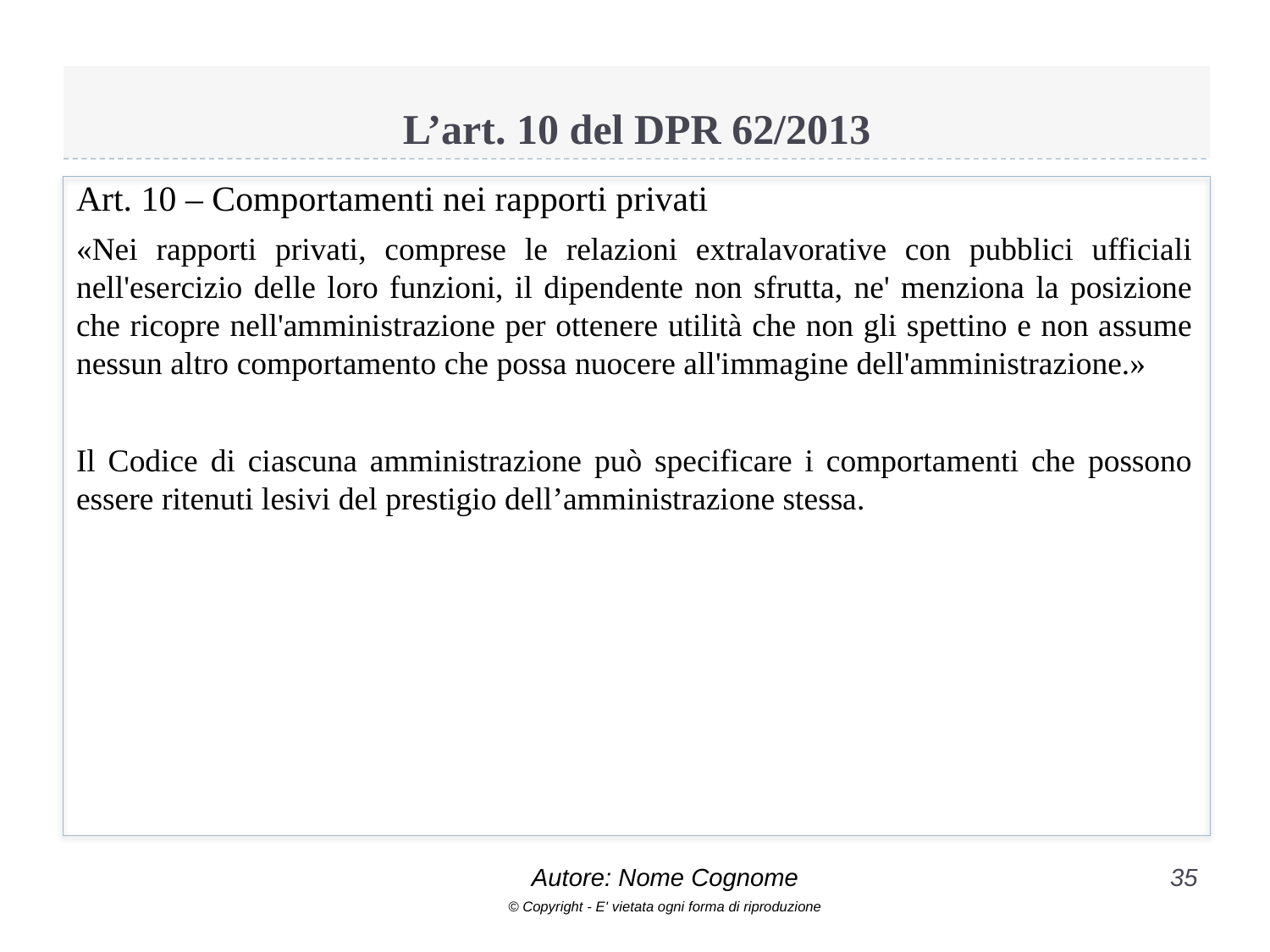

# L’art. 10 del DPR 62/2013
Art. 10 – Comportamenti nei rapporti privati
«Nei rapporti privati, comprese le relazioni extralavorative con pubblici ufficiali nell'esercizio delle loro funzioni, il dipendente non sfrutta, ne' menziona la posizione che ricopre nell'amministrazione per ottenere utilità che non gli spettino e non assume nessun altro comportamento che possa nuocere all'immagine dell'amministrazione.»

Il Codice di ciascuna amministrazione può specificare i comportamenti che possono essere ritenuti lesivi del prestigio dell’amministrazione stessa.